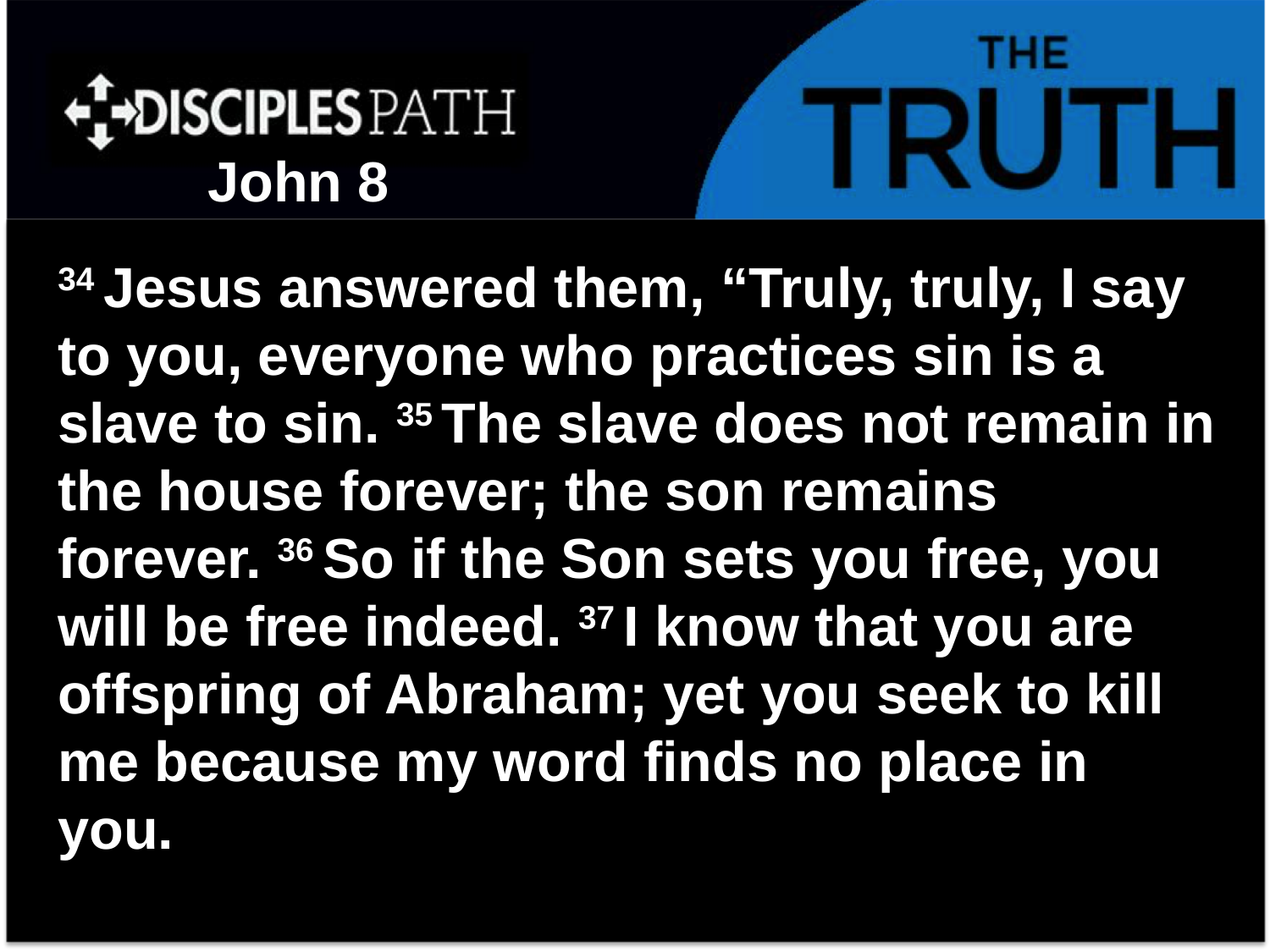

John 8
34 Jesus answered them, “Truly, truly, I say to you, everyone who practices sin is a slave to sin. 35 The slave does not remain in the house forever; the son remains forever. 36 So if the Son sets you free, you will be free indeed. 37 I know that you are offspring of Abraham; yet you seek to kill me because my word finds no place in you.